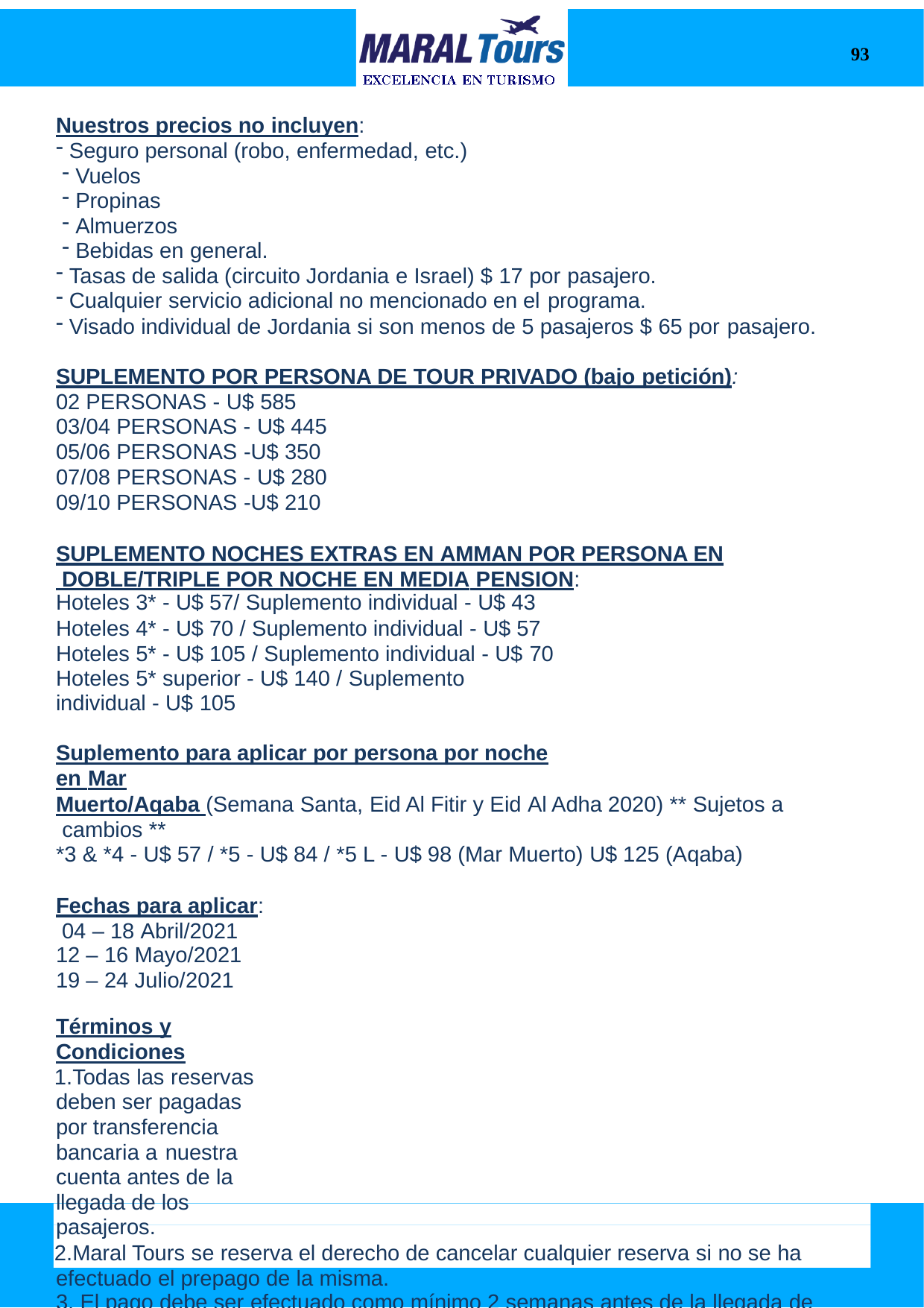

93

Nuestros precios no incluyen:
Seguro personal (robo, enfermedad, etc.)
Vuelos
Propinas
Almuerzos
Bebidas en general.
Tasas de salida (circuito Jordania e Israel) $ 17 por pasajero.
Cualquier servicio adicional no mencionado en el programa.
Visado individual de Jordania si son menos de 5 pasajeros $ 65 por pasajero.

SUPLEMENTO POR PERSONA DE TOUR PRIVADO (bajo petición):
02 PERSONAS - U$ 585
03/04 PERSONAS - U$ 445
05/06 PERSONAS -U$ 350
07/08 PERSONAS - U$ 280
09/10 PERSONAS -U$ 210

SUPLEMENTO NOCHES EXTRAS EN AMMAN POR PERSONA EN  DOBLE/TRIPLE POR NOCHE EN MEDIA PENSION:
Hoteles 3* - U$ 57/ Suplemento individual - U$ 43
Hoteles 4* - U$ 70 / Suplemento individual - U$ 57  Hoteles 5* - U$ 105 / Suplemento individual - U$ 70
Hoteles 5* superior - U$ 140 / Suplemento individual - U$ 105

Suplemento para aplicar por persona por noche en Mar
Muerto/Aqaba (Semana Santa, Eid Al Fitir y Eid Al Adha 2020) ** Sujetos a  cambios **
*3 & *4 - U$ 57 / *5 - U$ 84 / *5 L - U$ 98 (Mar Muerto) U$ 125 (Aqaba)

Fechas para aplicar:  04 – 18 Abril/2021
12 – 16 Mayo/2021
19 – 24 Julio/2021

Términos y Condiciones
Todas las reservas deben ser pagadas por transferencia bancaria a nuestra
cuenta antes de la llegada de los pasajeros.
Maral Tours se reserva el derecho de cancelar cualquier reserva si no se ha  efectuado el prepago de la misma.
El pago debe ser efectuado como mínimo 2 semanas antes de la llegada de los
clientes. En caso contrario, Maral Tours tiene el derecho de no operar los servicios  para dichos clientes, aunque tengan nuestro bono y voucher.